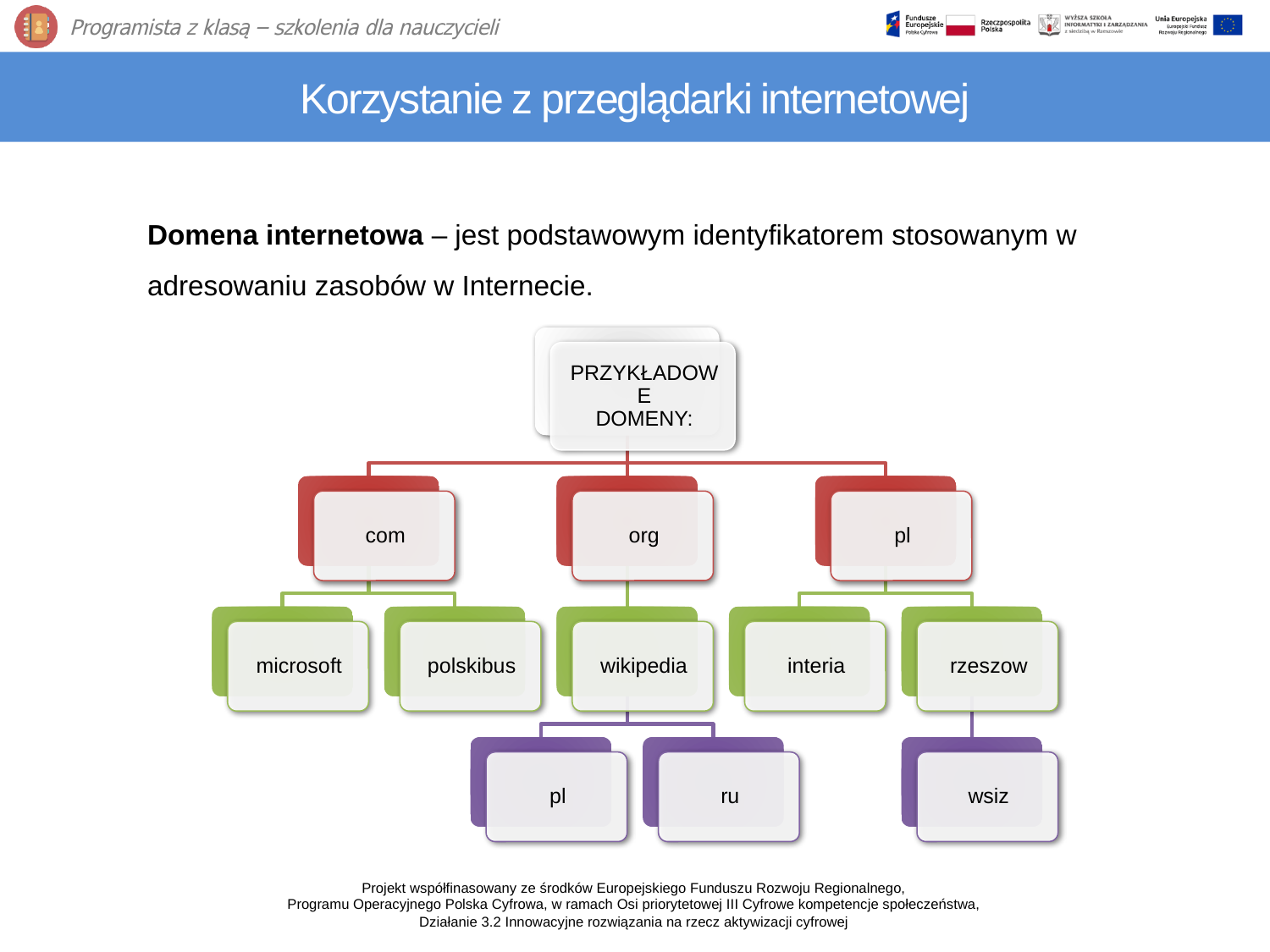

# Korzystanie z przeglądarki internetowej
Domena internetowa – jest podstawowym identyfikatorem stosowanym w adresowaniu zasobów w Internecie.
PRZYKŁADOWE
DOMENY:
com
microsoft
polskibus
org
wikipedia
pl
ru
pl
interia
rzeszow
wsiz